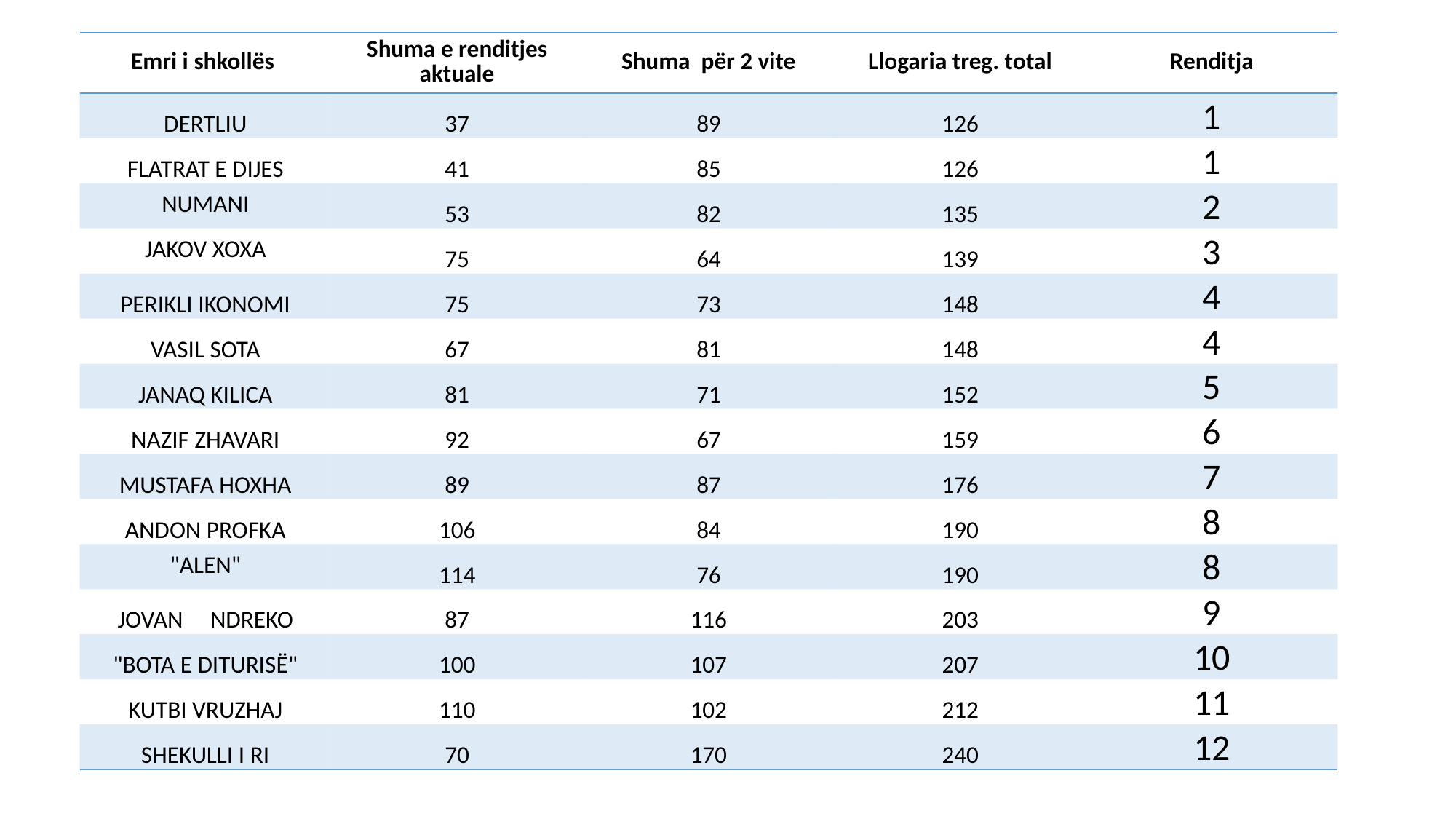

| Emri i shkollës | Shuma e renditjes aktuale | Shuma për 2 vite | Llogaria treg. total | Renditja |
| --- | --- | --- | --- | --- |
| DERTLIU | 37 | 89 | 126 | 1 |
| FLATRAT E DIJES | 41 | 85 | 126 | 1 |
| NUMANI | 53 | 82 | 135 | 2 |
| JAKOV XOXA | 75 | 64 | 139 | 3 |
| PERIKLI IKONOMI | 75 | 73 | 148 | 4 |
| VASIL SOTA | 67 | 81 | 148 | 4 |
| JANAQ KILICA | 81 | 71 | 152 | 5 |
| NAZIF ZHAVARI | 92 | 67 | 159 | 6 |
| MUSTAFA HOXHA | 89 | 87 | 176 | 7 |
| ANDON PROFKA | 106 | 84 | 190 | 8 |
| "ALEN" | 114 | 76 | 190 | 8 |
| JOVAN NDREKO | 87 | 116 | 203 | 9 |
| "BOTA E DITURISË" | 100 | 107 | 207 | 10 |
| KUTBI VRUZHAJ | 110 | 102 | 212 | 11 |
| SHEKULLI I RI | 70 | 170 | 240 | 12 |